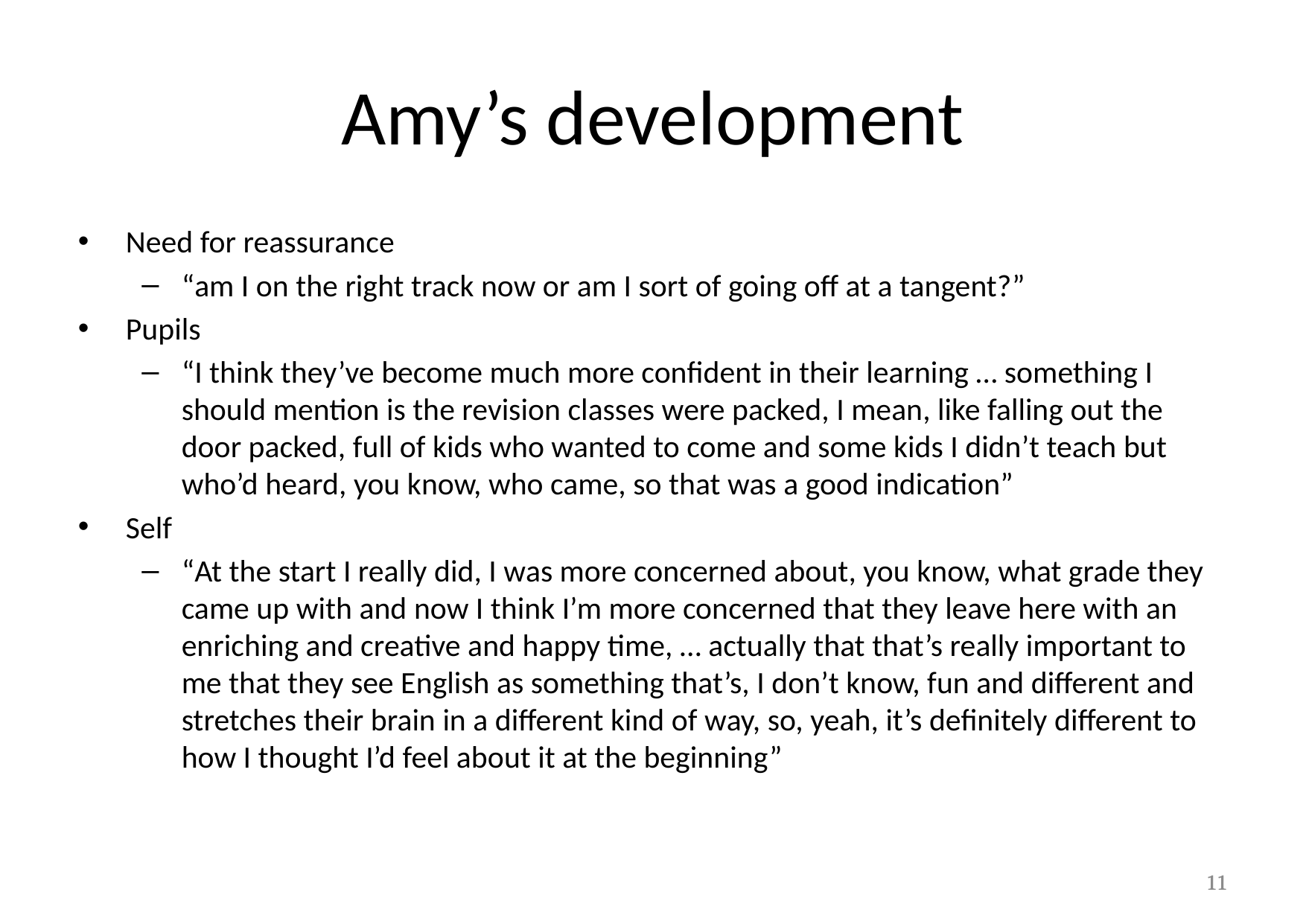

# Amy’s development
Need for reassurance
“am I on the right track now or am I sort of going off at a tangent?”
Pupils
“I think they’ve become much more confident in their learning … something I should mention is the revision classes were packed, I mean, like falling out the door packed, full of kids who wanted to come and some kids I didn’t teach but who’d heard, you know, who came, so that was a good indication”
Self
“At the start I really did, I was more concerned about, you know, what grade they came up with and now I think I’m more concerned that they leave here with an enriching and creative and happy time, … actually that that’s really important to me that they see English as something that’s, I don’t know, fun and different and stretches their brain in a different kind of way, so, yeah, it’s definitely different to how I thought I’d feel about it at the beginning”

11